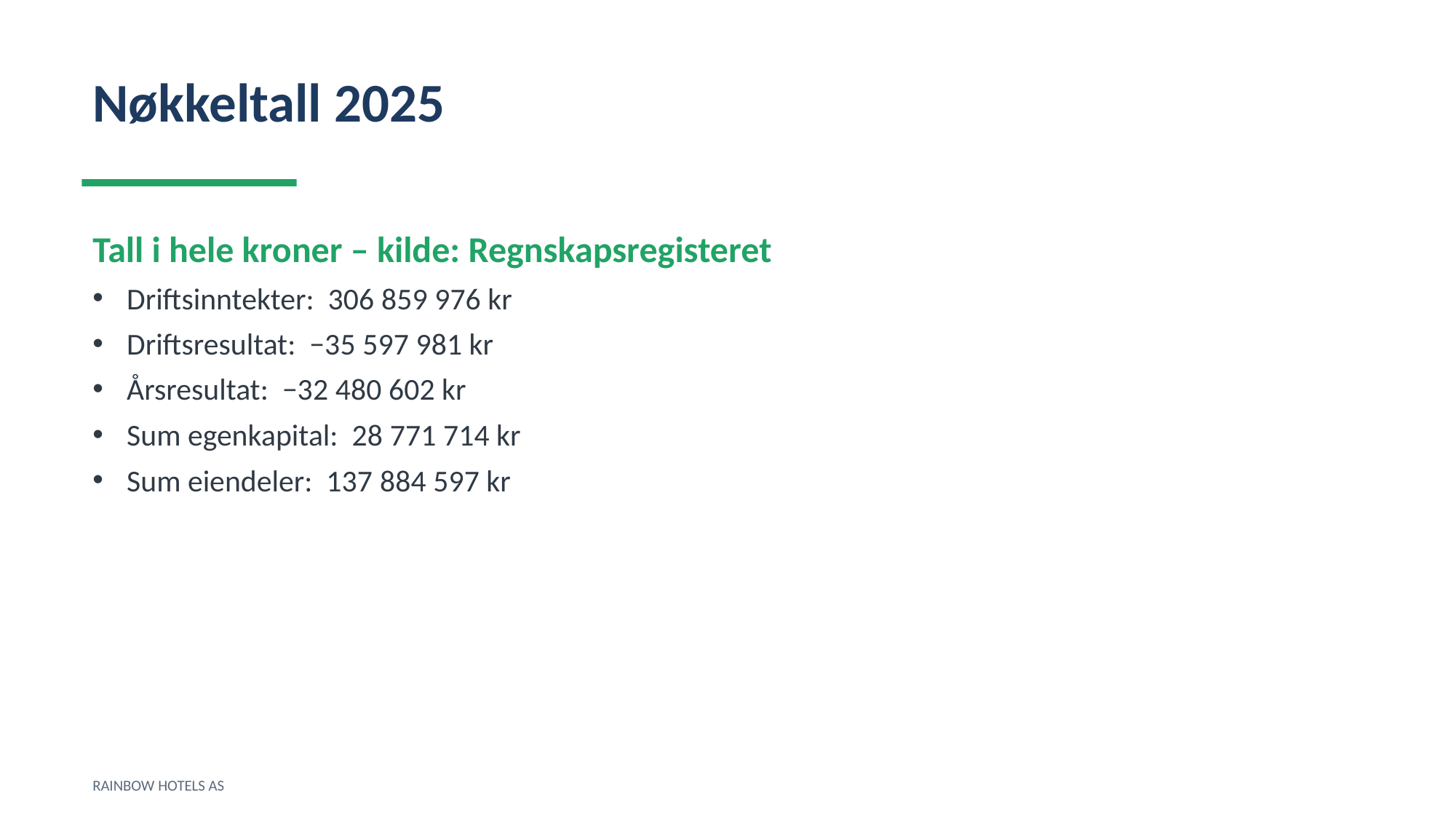

Nøkkeltall 2025

Tall i hele kroner – kilde: Regnskapsregisteret
Driftsinntekter:  306 859 976 kr
Driftsresultat:  −35 597 981 kr
Årsresultat:  −32 480 602 kr
Sum egenkapital:  28 771 714 kr
Sum eiendeler:  137 884 597 kr
RAINBOW HOTELS AS